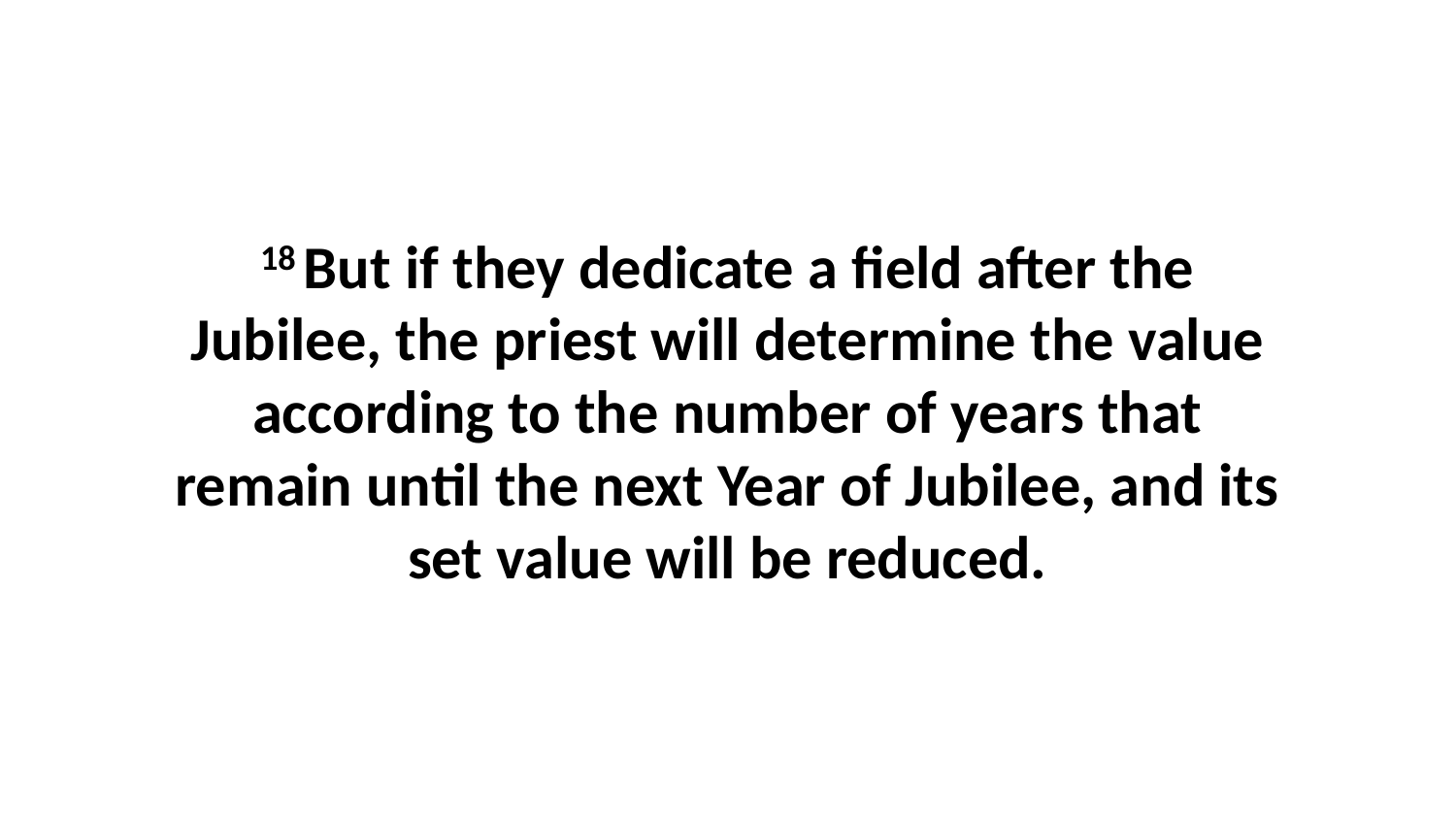

18 But if they dedicate a field after the Jubilee, the priest will determine the value according to the number of years that remain until the next Year of Jubilee, and its set value will be reduced.